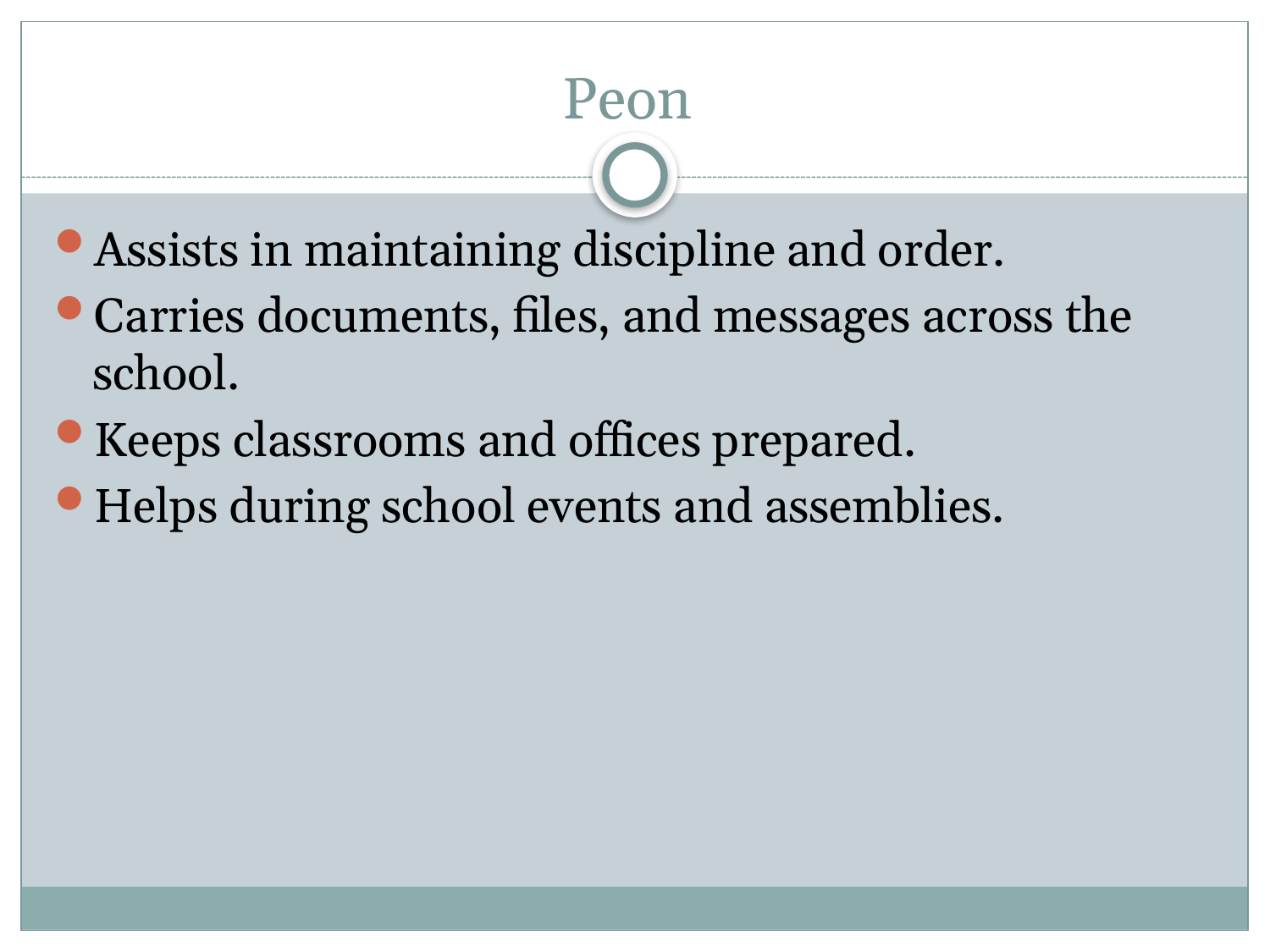

# Peon
Assists in maintaining discipline and order.
Carries documents, files, and messages across the school.
Keeps classrooms and offices prepared.
Helps during school events and assemblies.